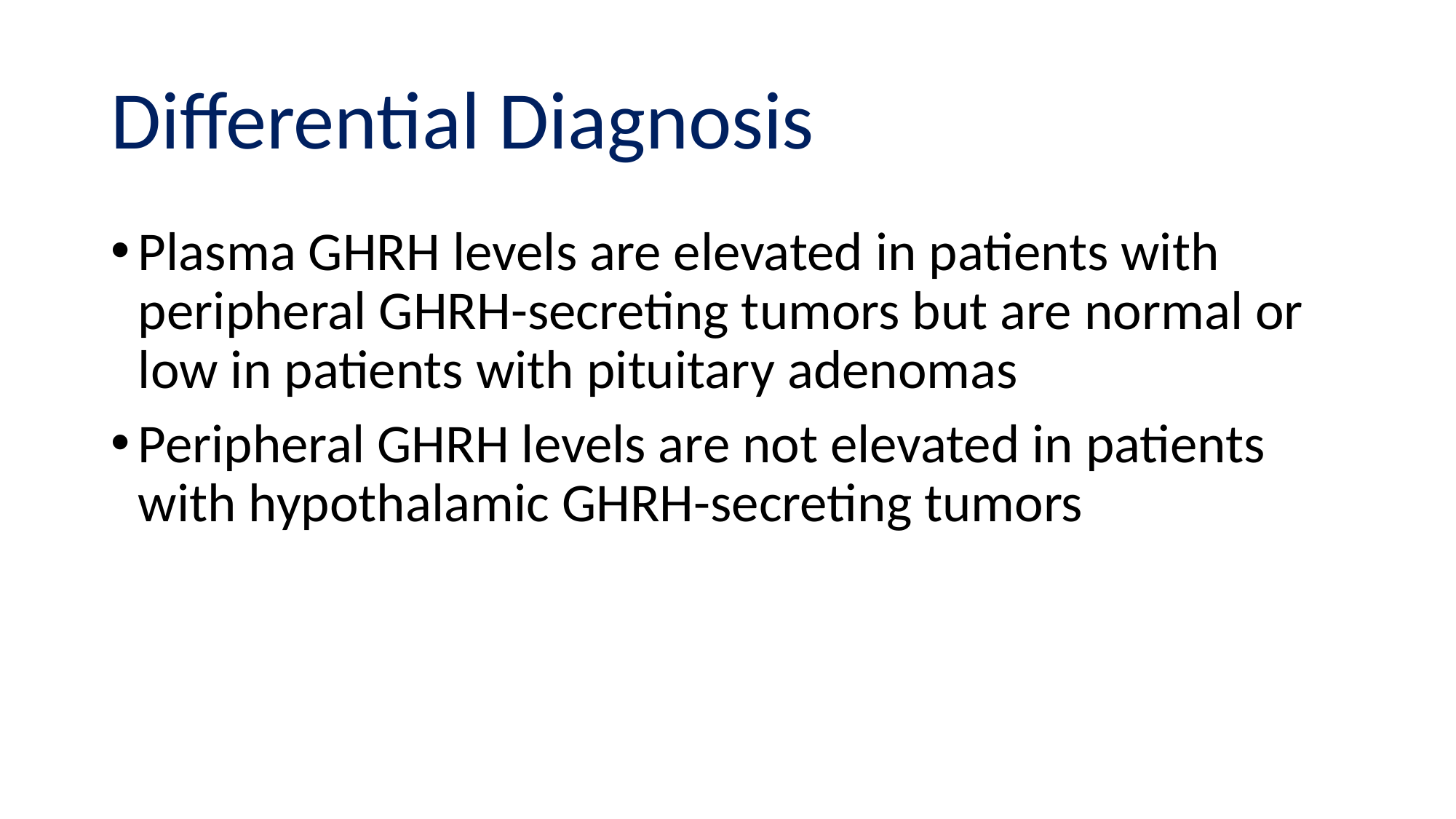

# Differential Diagnosis
Plasma GHRH levels are elevated in patients with peripheral GHRH-secreting tumors but are normal or low in patients with pituitary adenomas
Peripheral GHRH levels are not elevated in patients with hypothalamic GHRH-secreting tumors